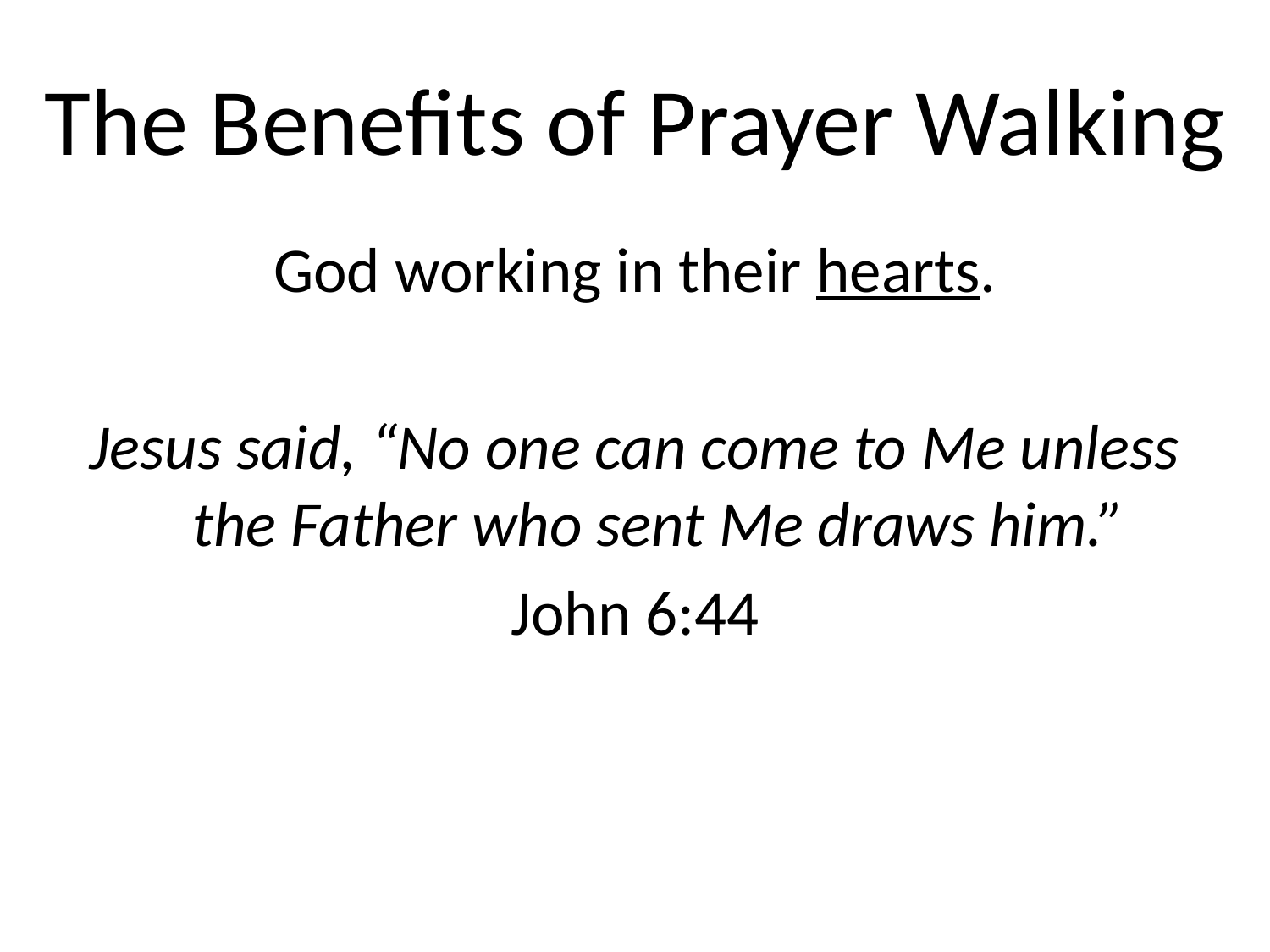

# The Benefits of Prayer Walking
God working in their hearts.

Jesus said, “No one can come to Me unless the Father who sent Me draws him.”
John 6:44